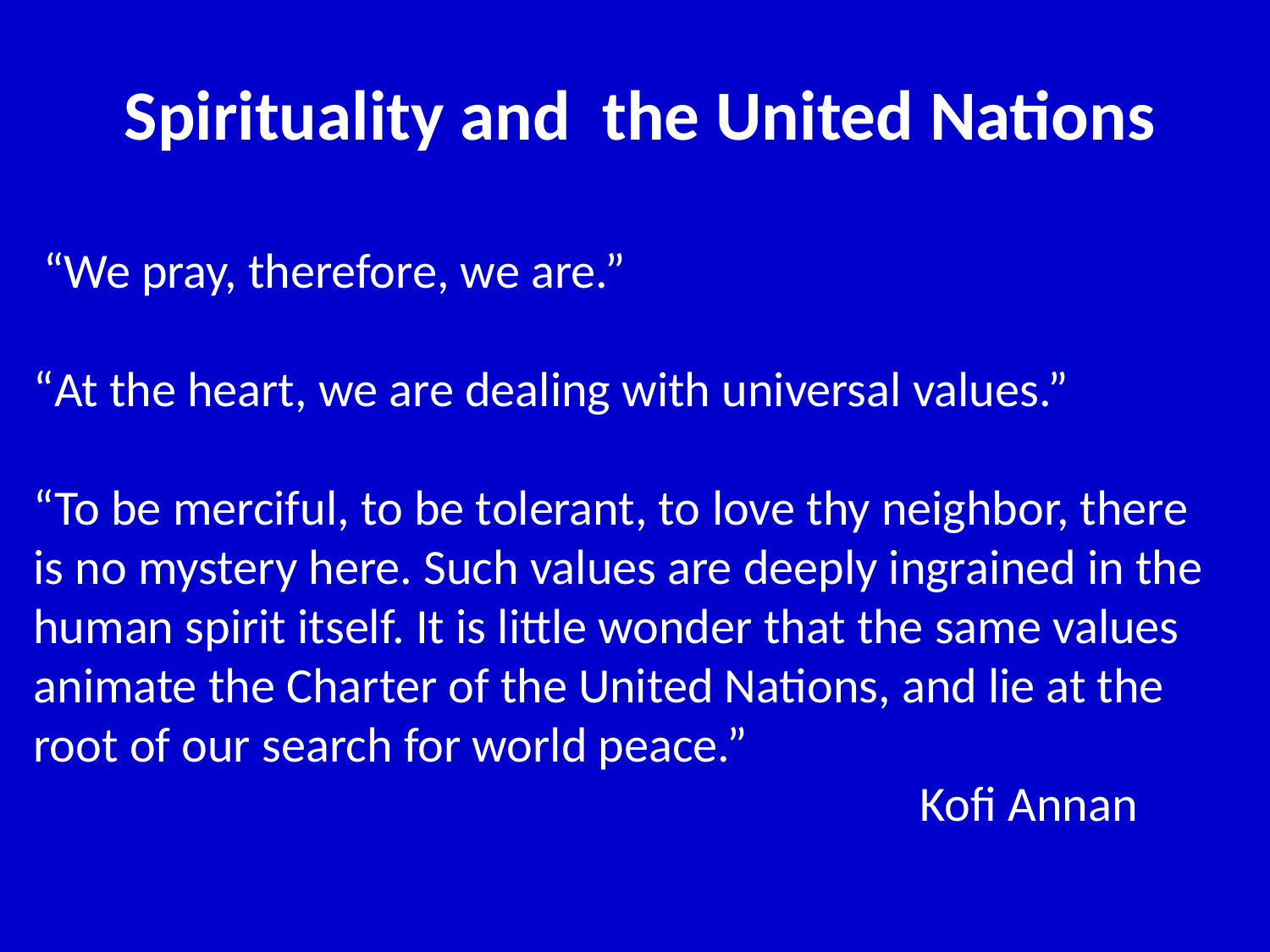

Spirituality and  the United Nations
 “We pray, therefore, we are.”

“At the heart, we are dealing with universal values.”

“To be merciful, to be tolerant, to love thy neighbor, there is no mystery here. Such values are deeply ingrained in the human spirit itself. It is little wonder that the same values animate the Charter of the United Nations, and lie at the root of our search for world peace.”
                                                                               Kofi Annan